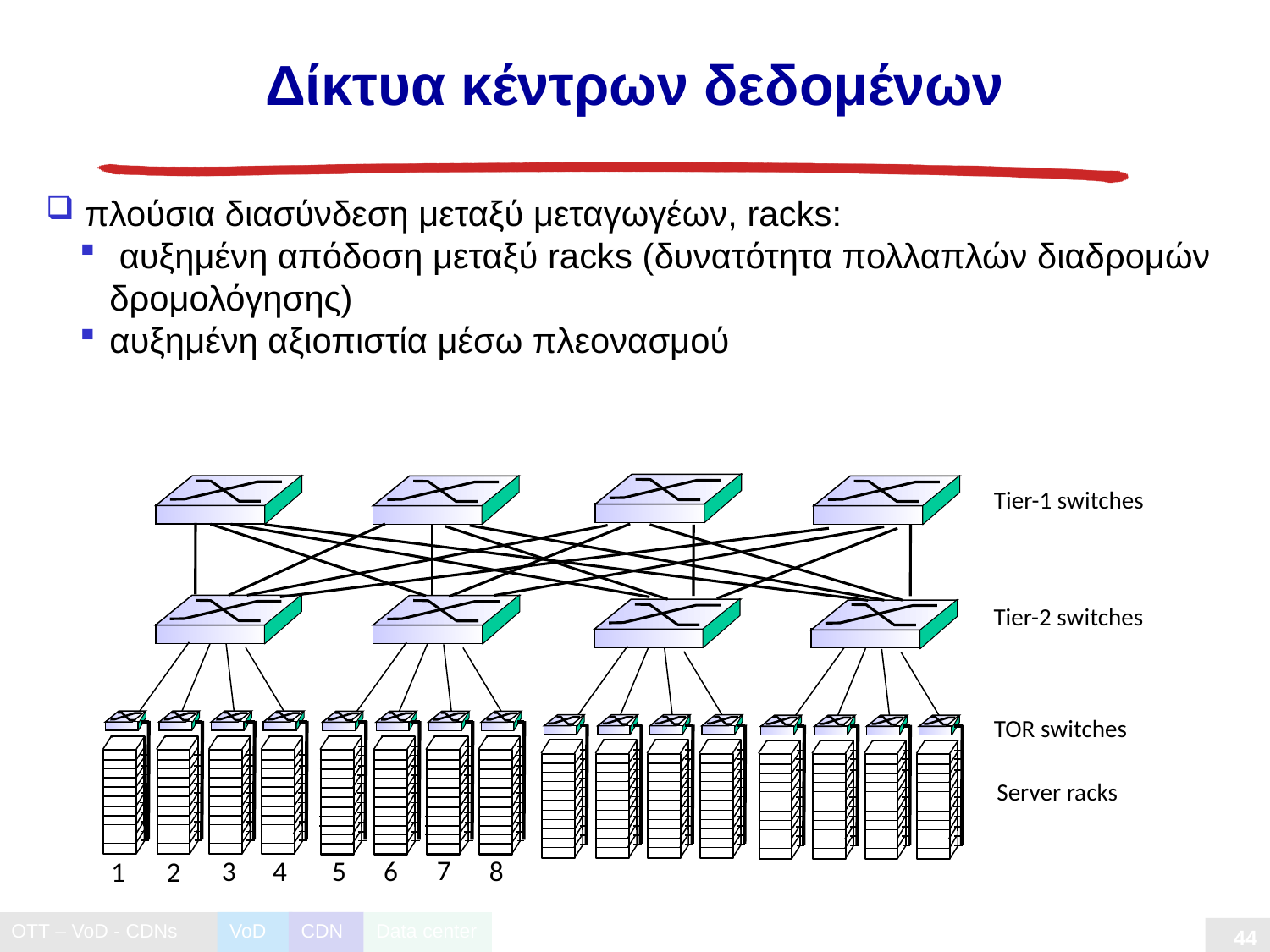

# Δίκτυα κέντρων δεδομένων
 πλούσια διασύνδεση μεταξύ μεταγωγέων, racks:
 αυξημένη απόδοση μεταξύ racks (δυνατότητα πολλαπλών διαδρομών δρομολόγησης)
αυξημένη αξιοπιστία μέσω πλεονασμού

Tier-1 switches
Tier-2 switches

TOR switches
Server racks
7
6
5
4
8
3
2
1
VoD
CDN
Data center